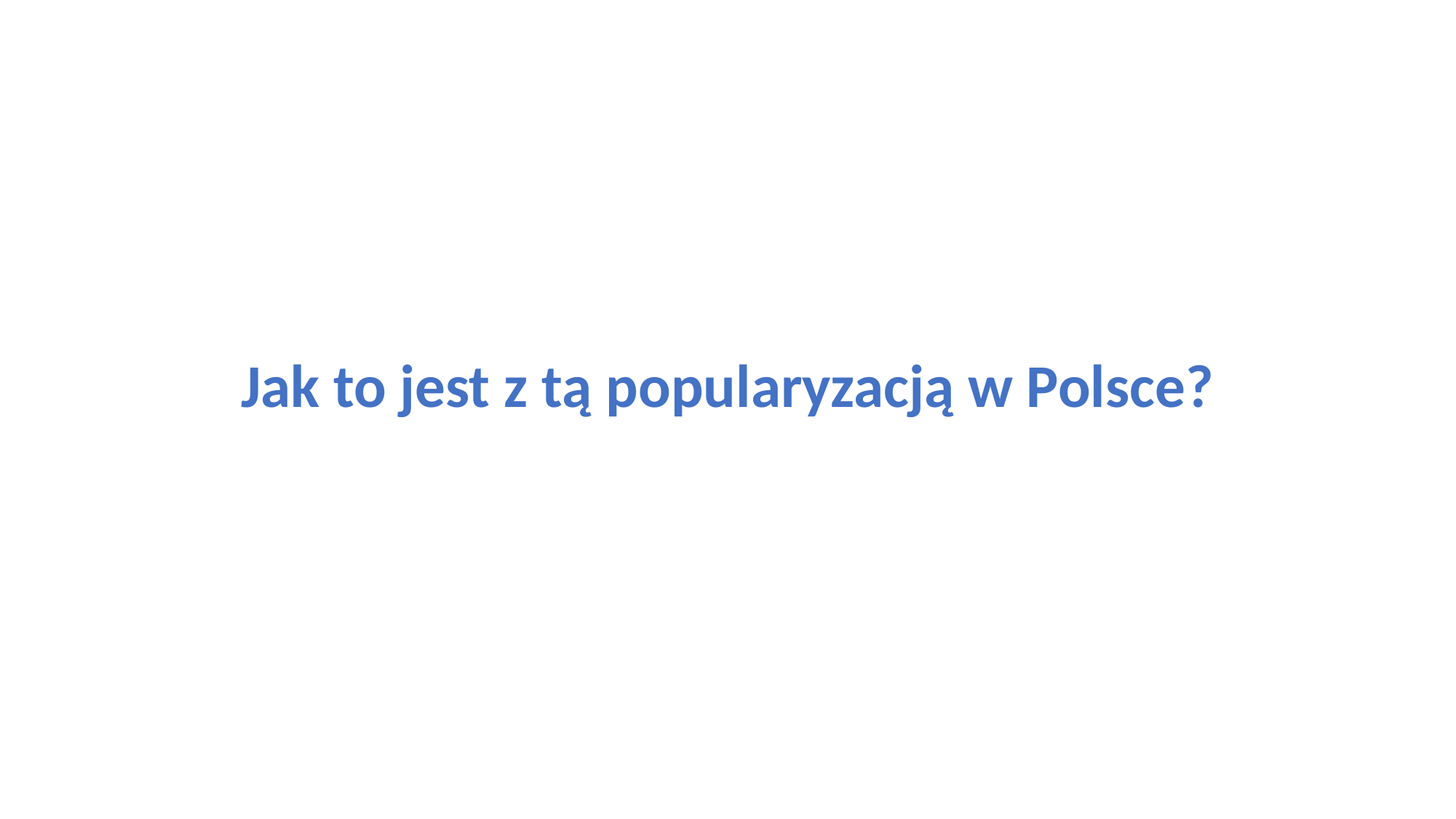

Jak to jest z tą popularyzacją w Polsce?